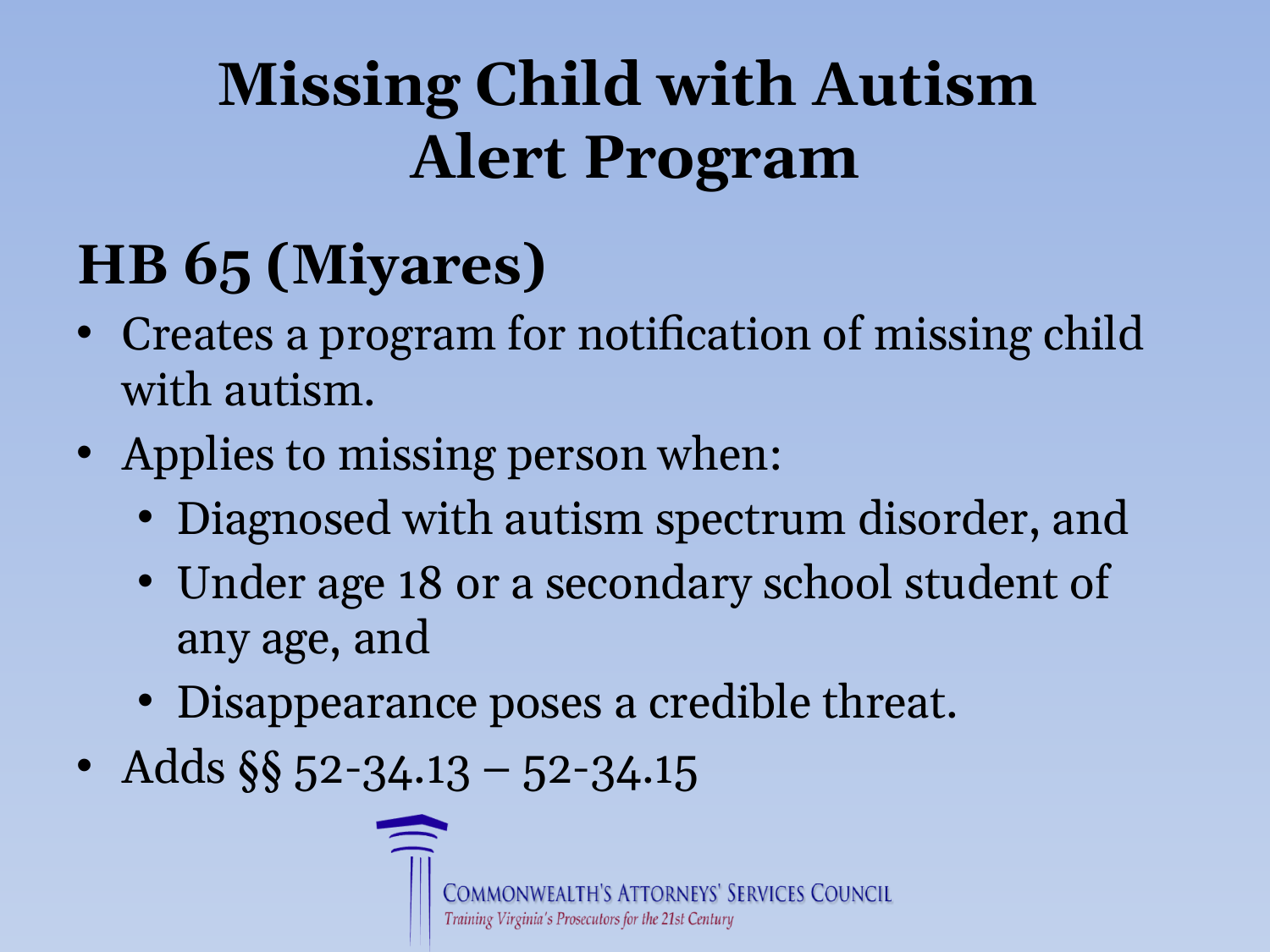

# Missing Child with Autism Alert Program
HB 65 (Miyares)
Creates a program for notification of missing child with autism.
Applies to missing person when:
Diagnosed with autism spectrum disorder, and
Under age 18 or a secondary school student of any age, and
Disappearance poses a credible threat.
Adds §§ 52-34.13 – 52-34.15